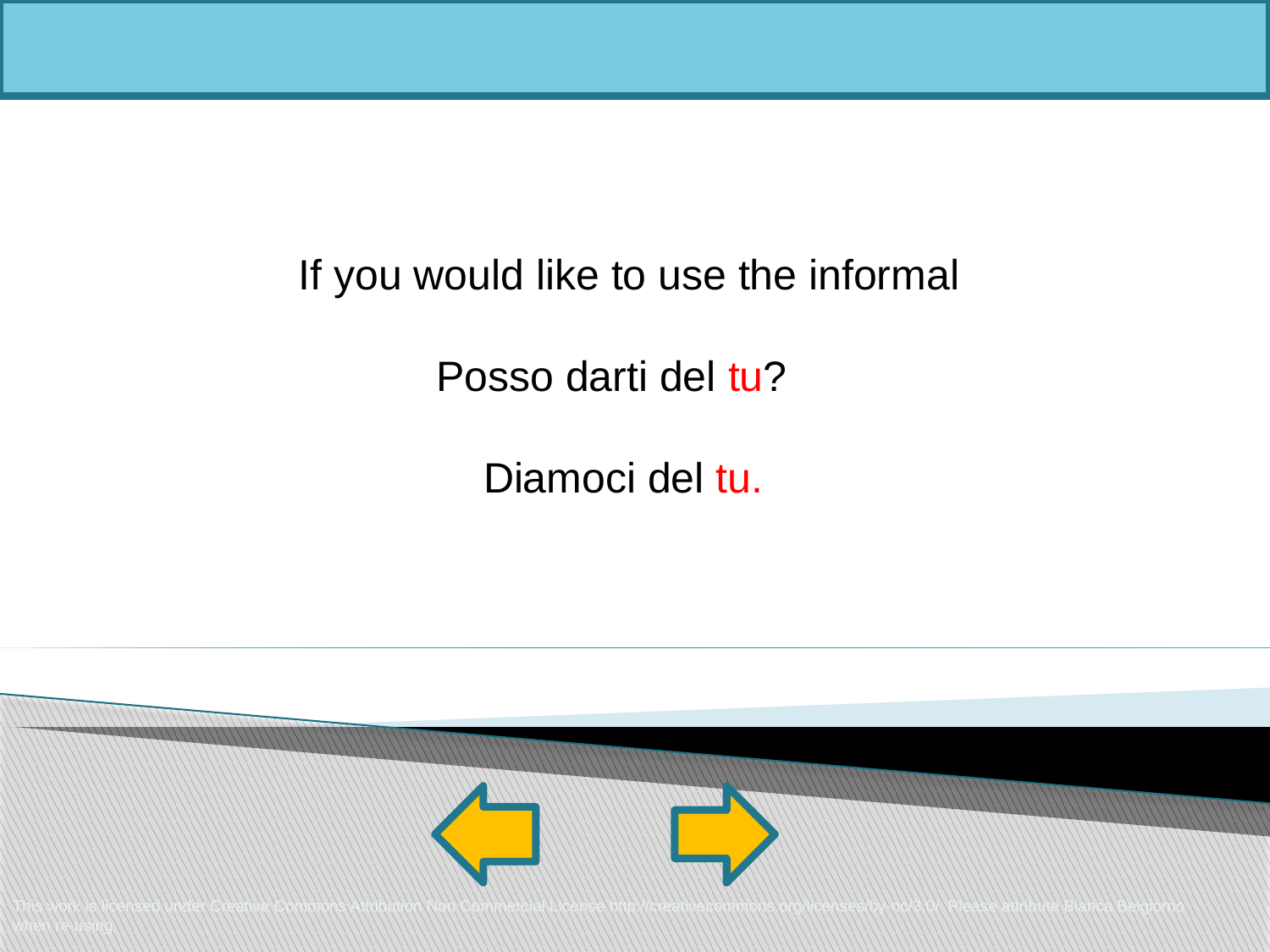

If you would like to use the informal

Posso darti del tu?

Diamoci del tu.

This work is licensed under Creative Commons Attribution Non Commercial License http://creativecommons.org/licenses/by-nc/3.0/  Please attribute Bianca Belgiorno when re-using.